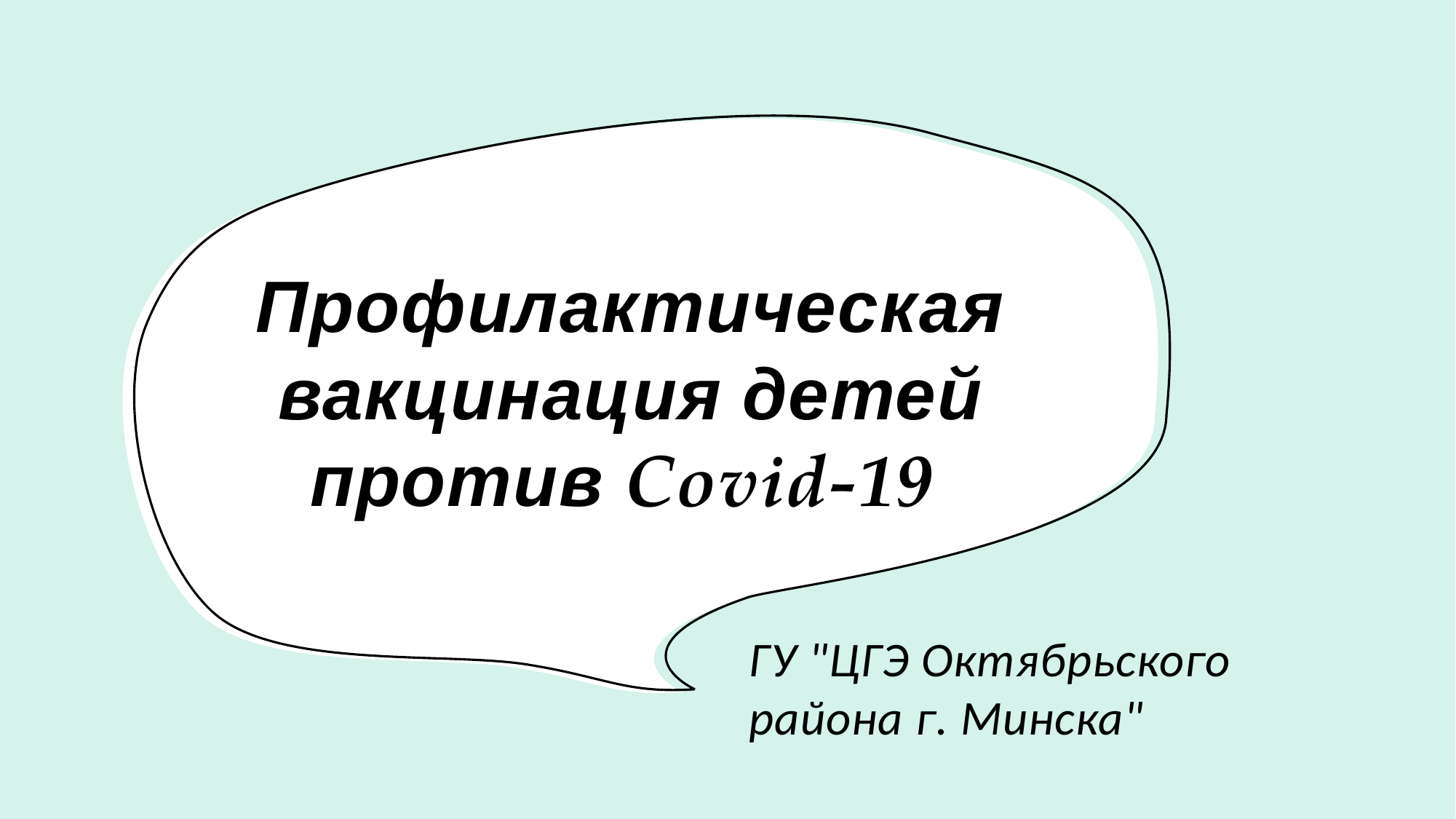

# Профилактическая вакцинация детей против Covid-19
ГУ "ЦГЭ Октябрьского района г. Минска"